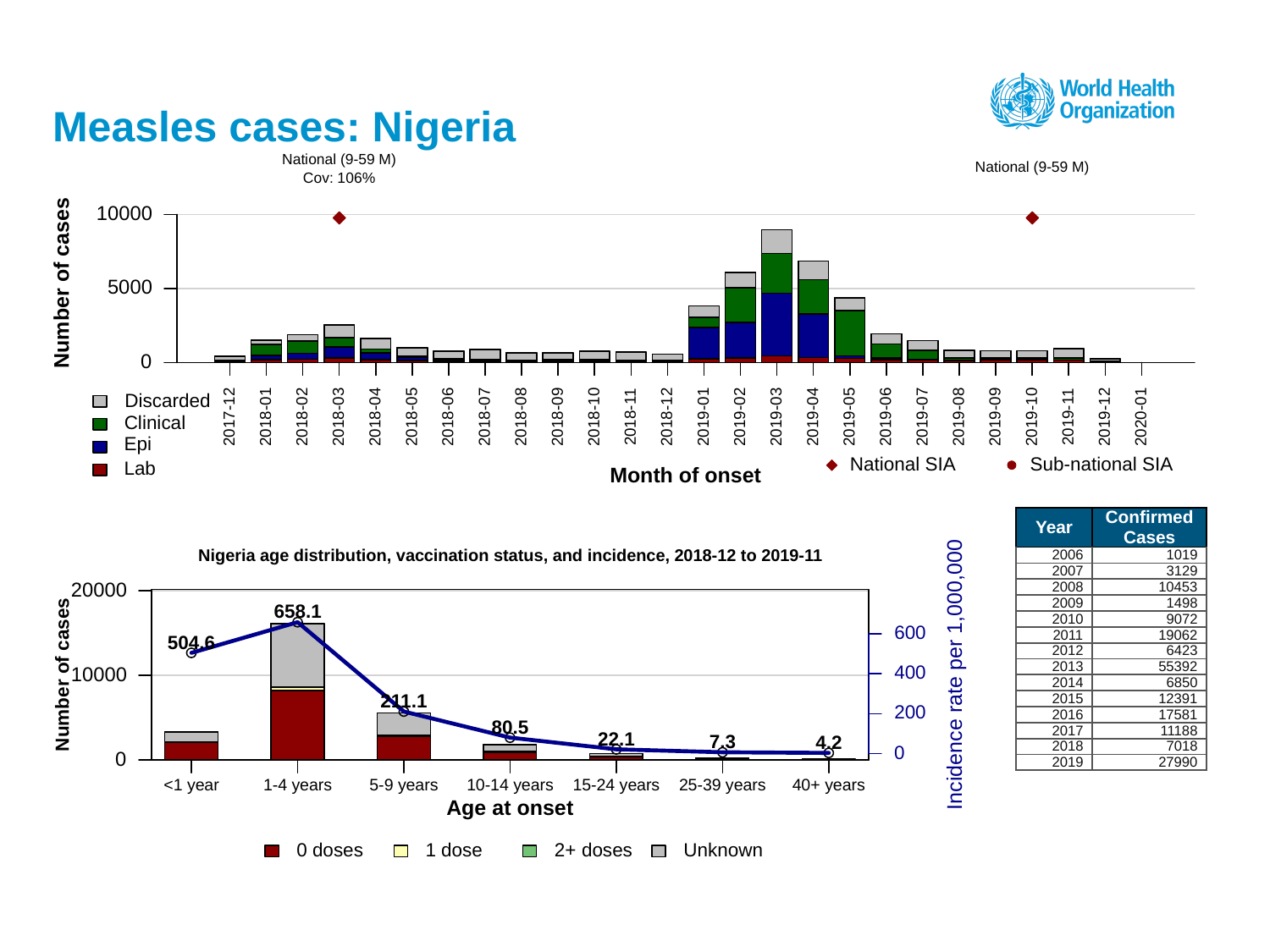

# Measles cases: Nigeria

National (9-59 M)
National (9-59 M)
Cov: 106%
10000

Number of cases

5000

0

Discarded

2017-12
2018-01
2018-02
2018-03
2018-04
2018-05
2018-06
2018-07
2018-08
2018-09
2018-10
2018-11
2018-12
2019-01
2019-02
2019-03
2019-04
2019-05
2019-06
2019-07
2019-08
2019-09
2019-10
2019-11
2019-12
2020-01
Clinical

Epi

National SIA
Sub-national SIA

Lab

Month of onset
| Year | Confirmed Cases |
| --- | --- |
| 2006 | 1019 |
| 2007 | 3129 |
| 2008 | 10453 |
| 2009 | 1498 |
| 2010 | 9072 |
| 2011 | 19062 |
| 2012 | 6423 |
| 2013 | 55392 |
| 2014 | 6850 |
| 2015 | 12391 |
| 2016 | 17581 |
| 2017 | 11188 |
| 2018 | 7018 |
| 2019 | 27990 |

Nigeria age distribution, vaccination status, and incidence, 2018-12 to 2019-11
20000

658.1

600

504.6

Incidence rate per 1,000,000
400
Number of cases
10000

211.1
200

80.5

22.1

7.3

4.2

0

0

<1 year
1-4 years
5-9 years
10-14 years
15-24 years
25-39 years
40+ years
Age at onset

0 doses
1 dose
2+ doses
Unknown